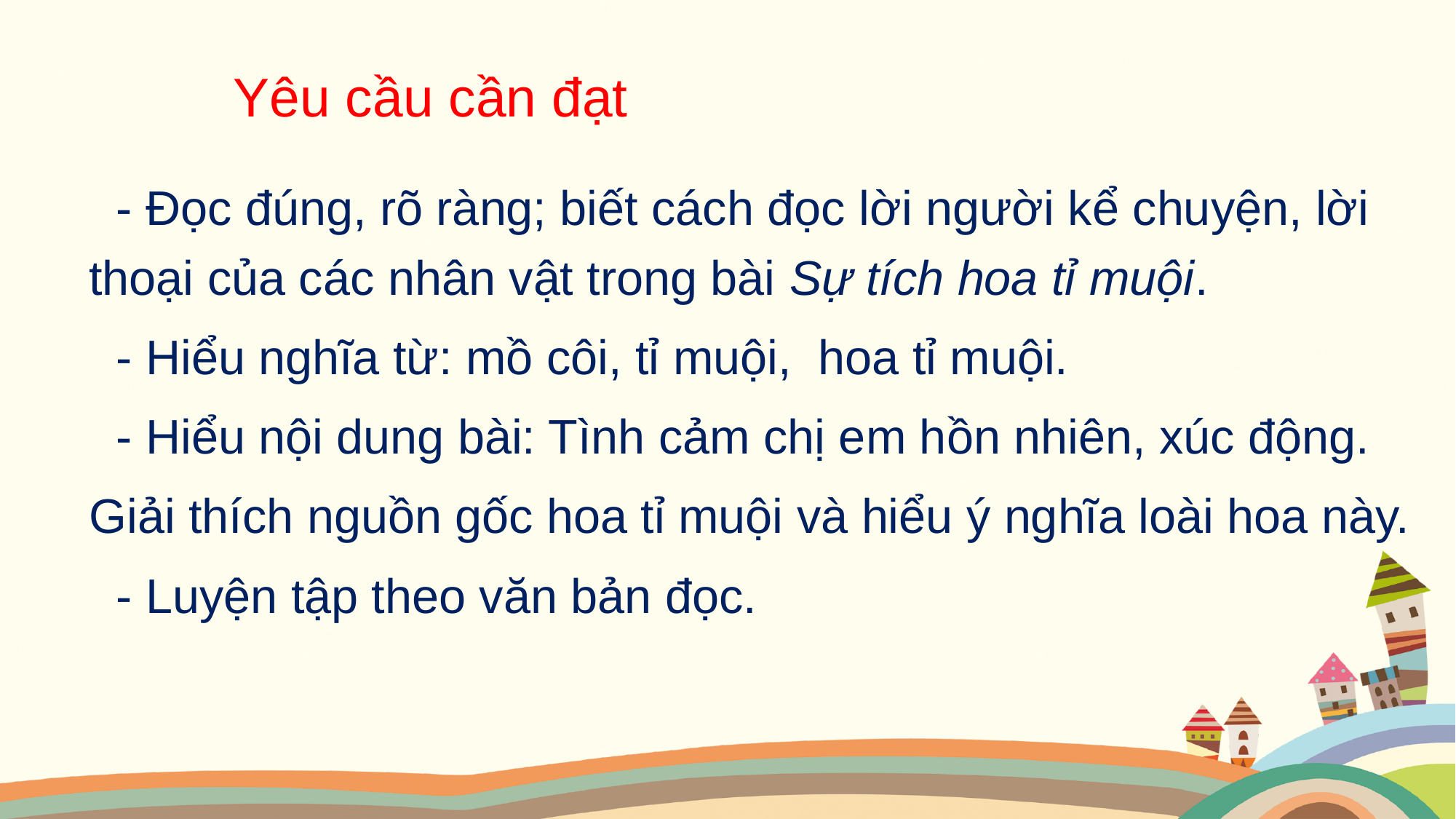

Yêu cầu cần đạt
  - Đọc đúng, rõ ràng; biết cách đọc lời người kể chuyện, lời thoại của các nhân vật trong bài Sự tích hoa tỉ muội.
  - Hiểu nghĩa từ: mồ côi, tỉ muội,  hoa tỉ muội.
  - Hiểu nội dung bài: Tình cảm chị em hồn nhiên, xúc động.
Giải thích nguồn gốc hoa tỉ muội và hiểu ý nghĩa loài hoa này.
  - Luyện tập theo văn bản đọc.